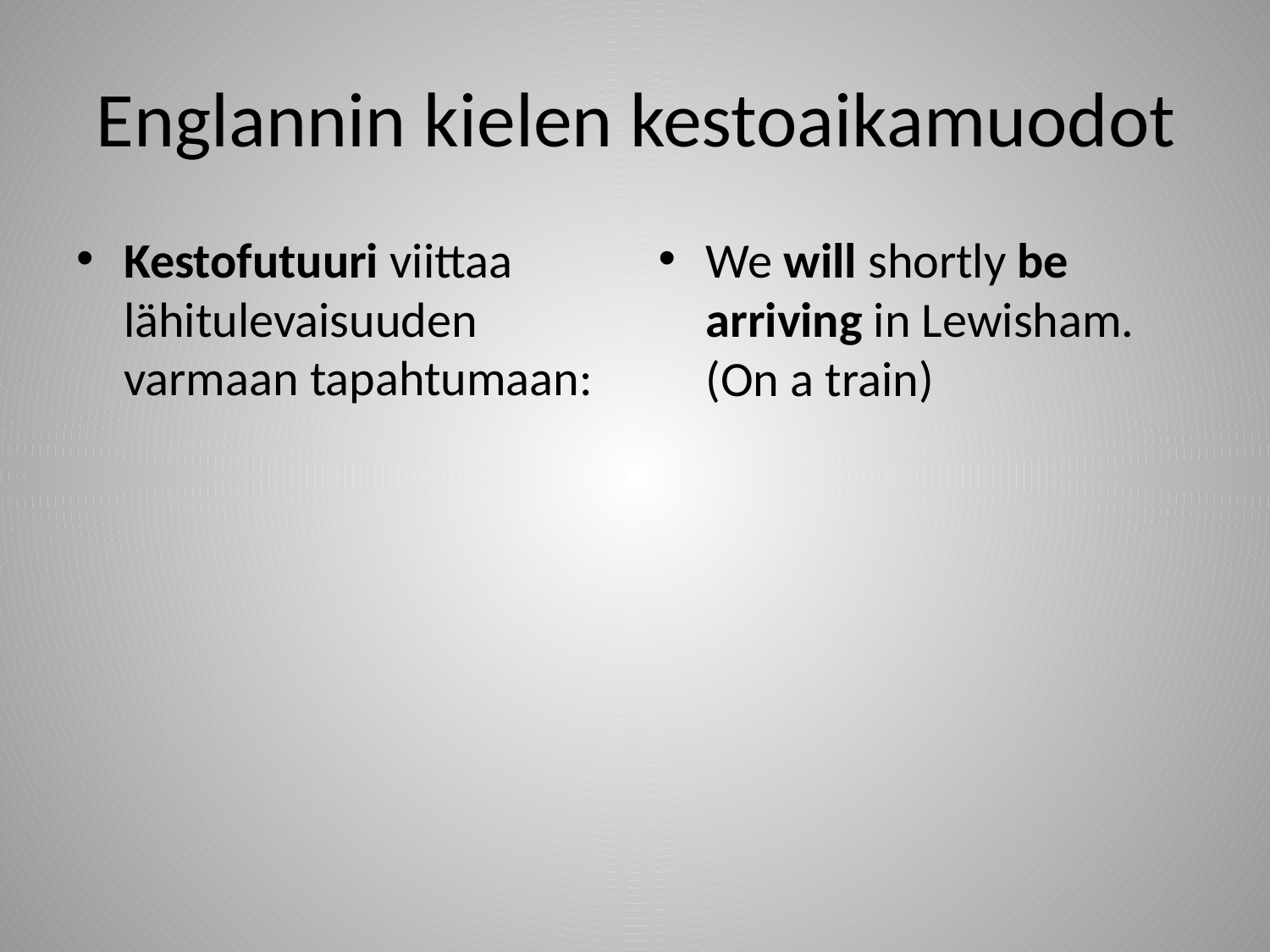

# Englannin kielen kestoaikamuodot
Kestofutuuri viittaa lähitulevaisuuden varmaan tapahtumaan:

We will shortly be arriving in Lewisham. (On a train)